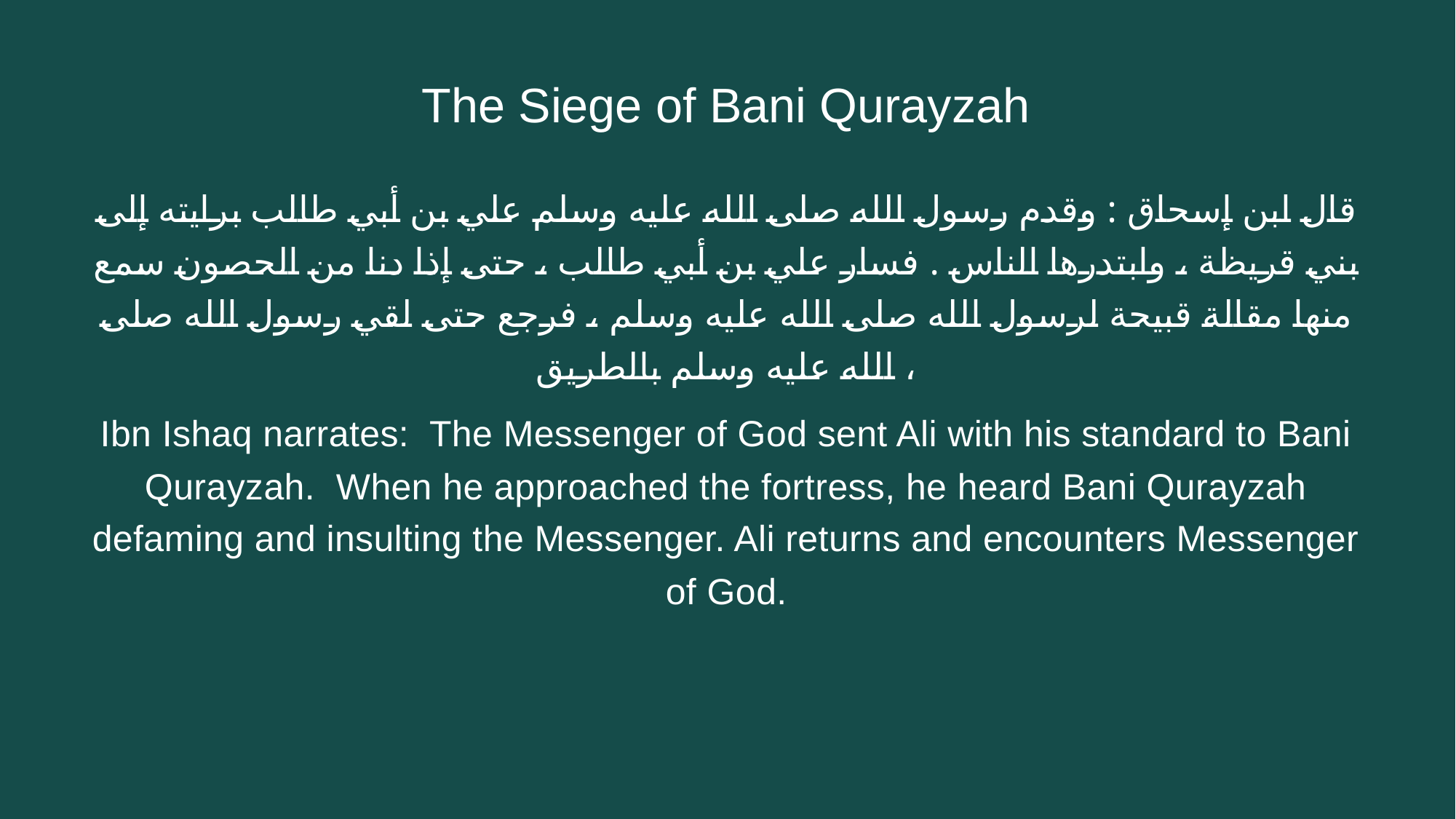

# The Siege of Bani Qurayzah
قال ابن إسحاق : وقدم رسول الله صلى الله عليه وسلم علي بن أبي طالب برايته إلى بني قريظة ، وابتدرها الناس . فسار علي بن أبي طالب ، حتى إذا دنا من الحصون سمع منها مقالة قبيحة لرسول الله صلى الله عليه وسلم ، فرجع حتى لقي رسول الله صلى الله عليه وسلم بالطريق ،
Ibn Ishaq narrates:  The Messenger of God sent Ali with his standard to Bani Qurayzah.  When he approached the fortress, he heard Bani Qurayzah defaming and insulting the Messenger. Ali returns and encounters Messenger of God.